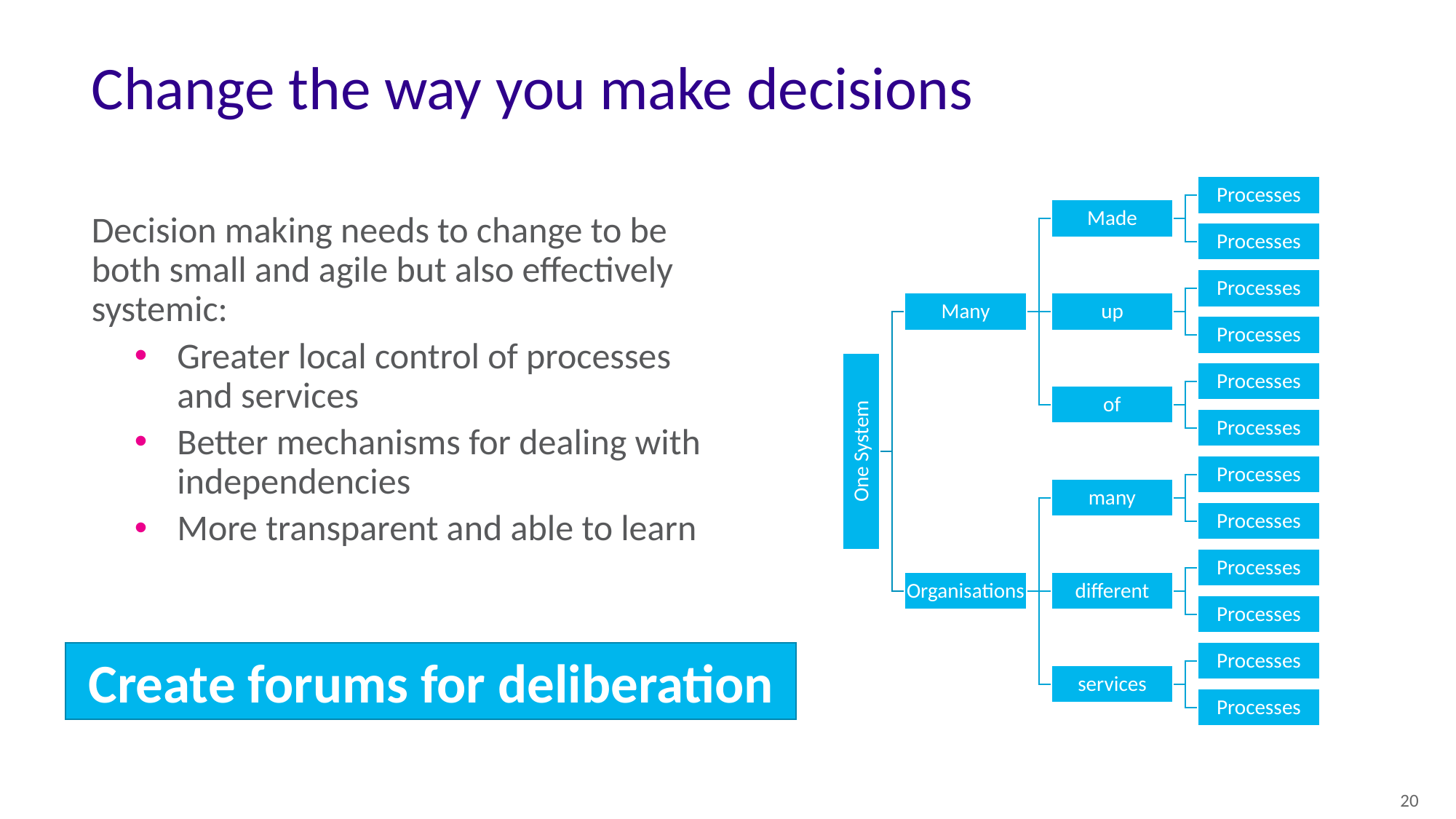

# Change the way you make decisions

One System
Many
Made
Processes
Processes
up
Processes
Processes
of
Processes
Processes
Organisations
many
Processes
Processes
different
Processes
Processes
services
Processes
Processes
Decision making needs to change to be both small and agile but also effectively systemic:
Greater local control of processes and services
Better mechanisms for dealing with independencies
More transparent and able to learn

Create forums for deliberation
20